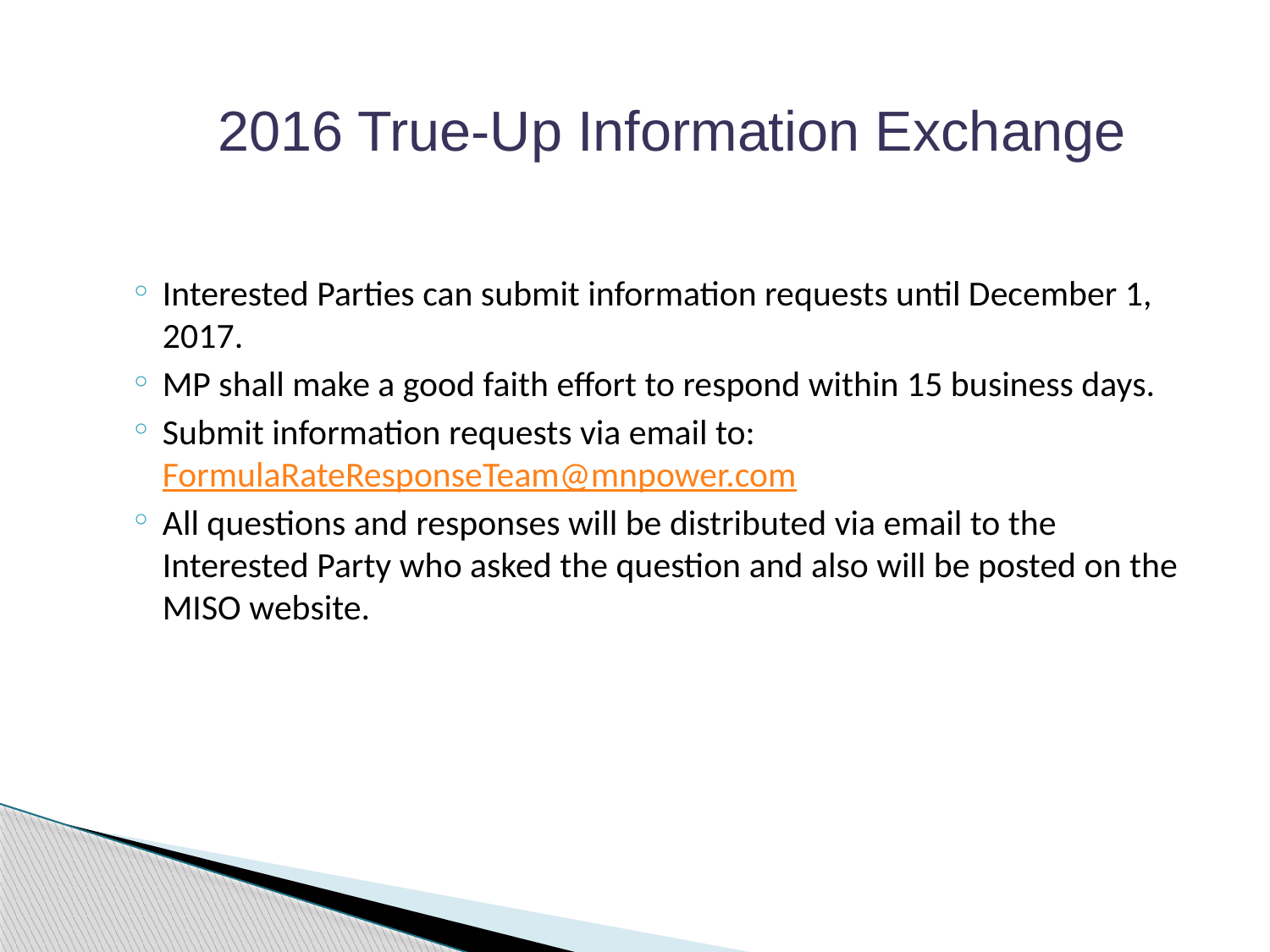

2016 True-Up Information Exchange
Interested Parties can submit information requests until December 1, 2017.
MP shall make a good faith effort to respond within 15 business days.
Submit information requests via email to:
FormulaRateResponseTeam@mnpower.com
All questions and responses will be distributed via email to the Interested Party who asked the question and also will be posted on the MISO website.